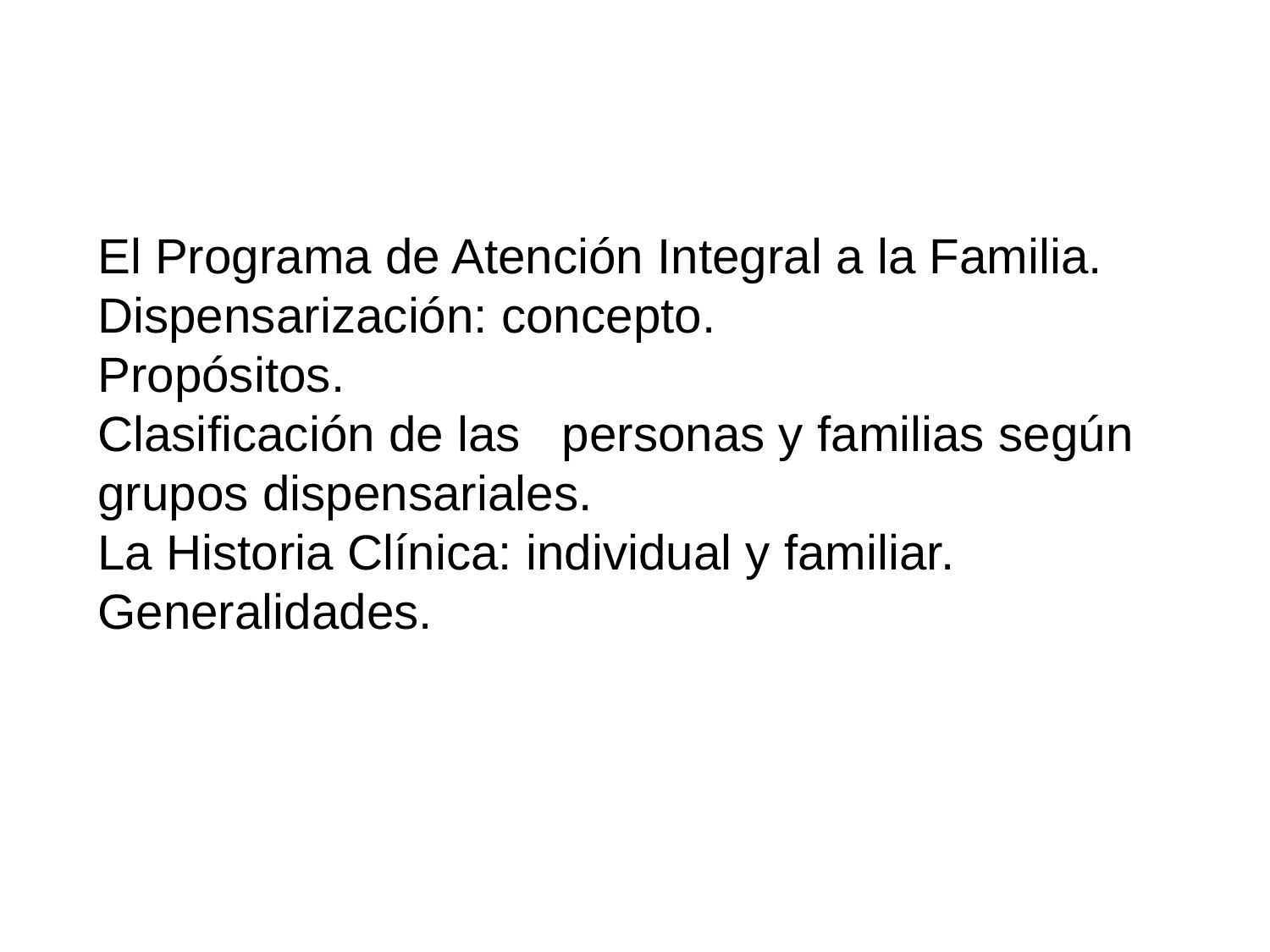

# El Programa de Atención Integral a la Familia. Dispensarización: concepto. Propósitos. Clasificación de las   personas y familias según grupos dispensariales.
La Historia Clínica: individual y familiar.
Generalidades.